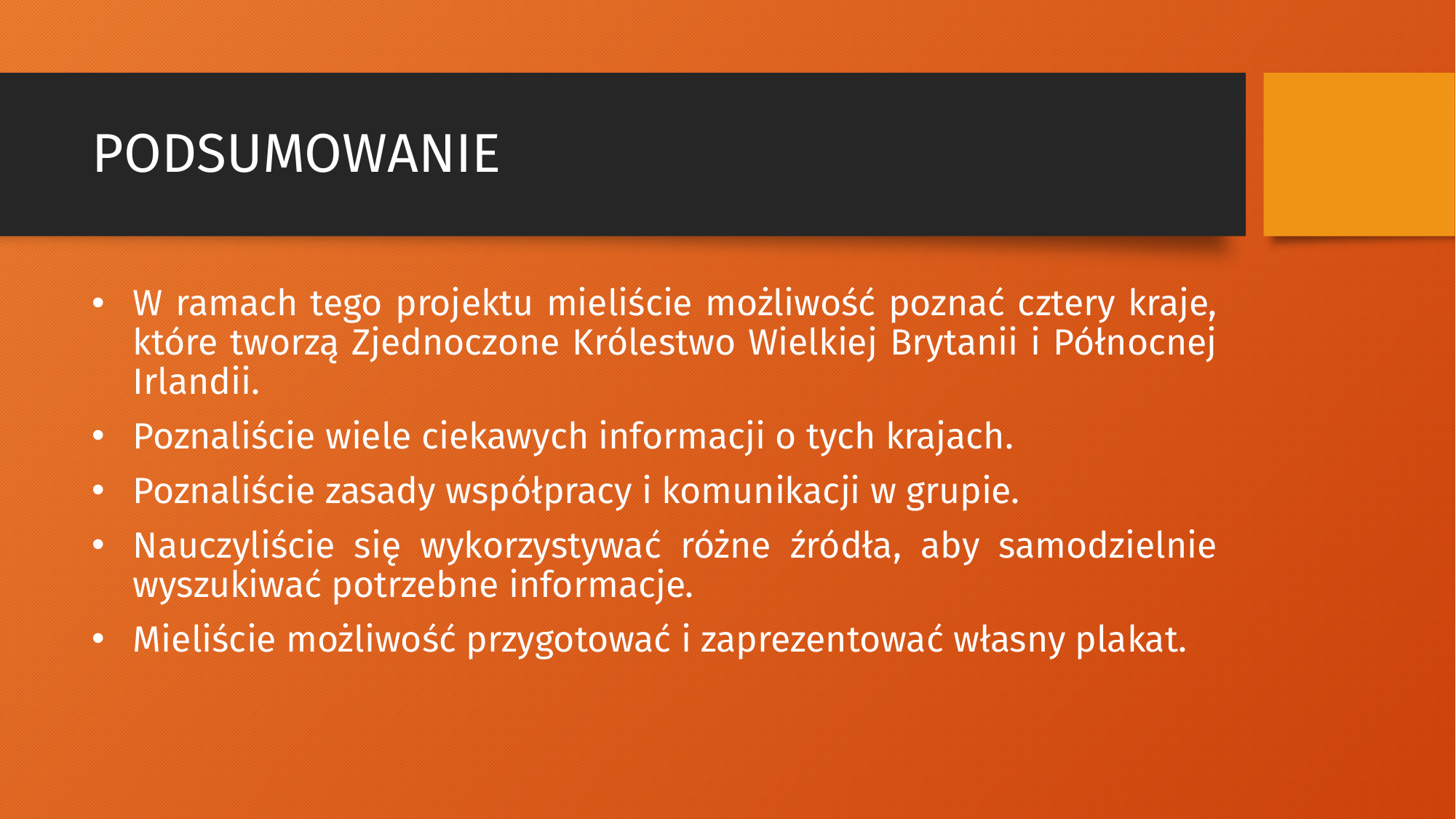

# PODSUMOWANIE
W ramach tego projektu mieliście możliwość poznać cztery kraje, które tworzą Zjednoczone Królestwo Wielkiej Brytanii i Północnej Irlandii.
Poznaliście wiele ciekawych informacji o tych krajach.
Poznaliście zasady współpracy i komunikacji w grupie.
Nauczyliście się wykorzystywać różne źródła, aby samodzielnie wyszukiwać potrzebne informacje.
Mieliście możliwość przygotować i zaprezentować własny plakat.